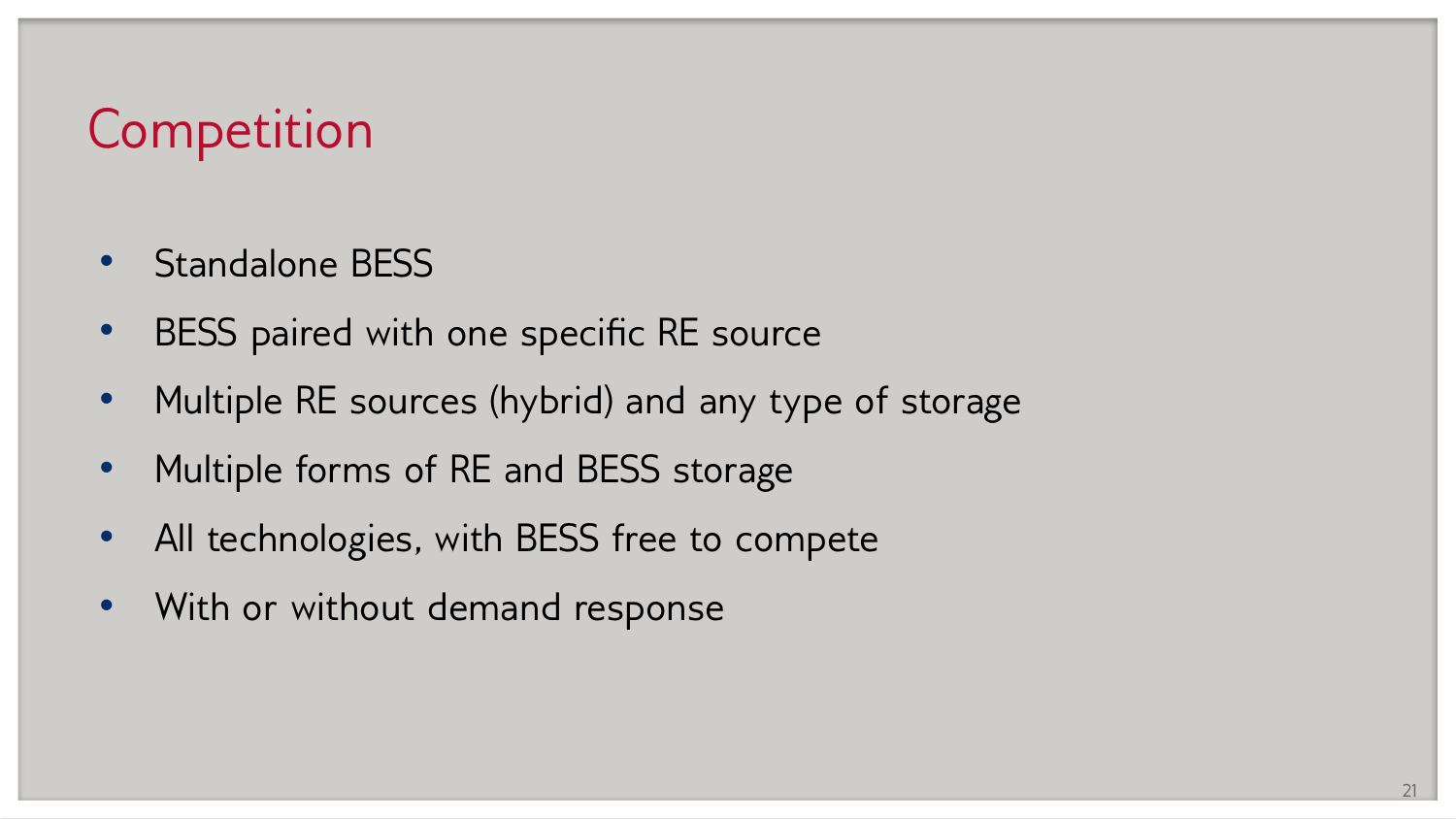

# Competition

Standalone BESS
BESS paired with one specific RE source
Multiple RE sources (hybrid) and any type of storage
Multiple forms of RE and BESS storage
All technologies, with BESS free to compete
With or without demand response

21